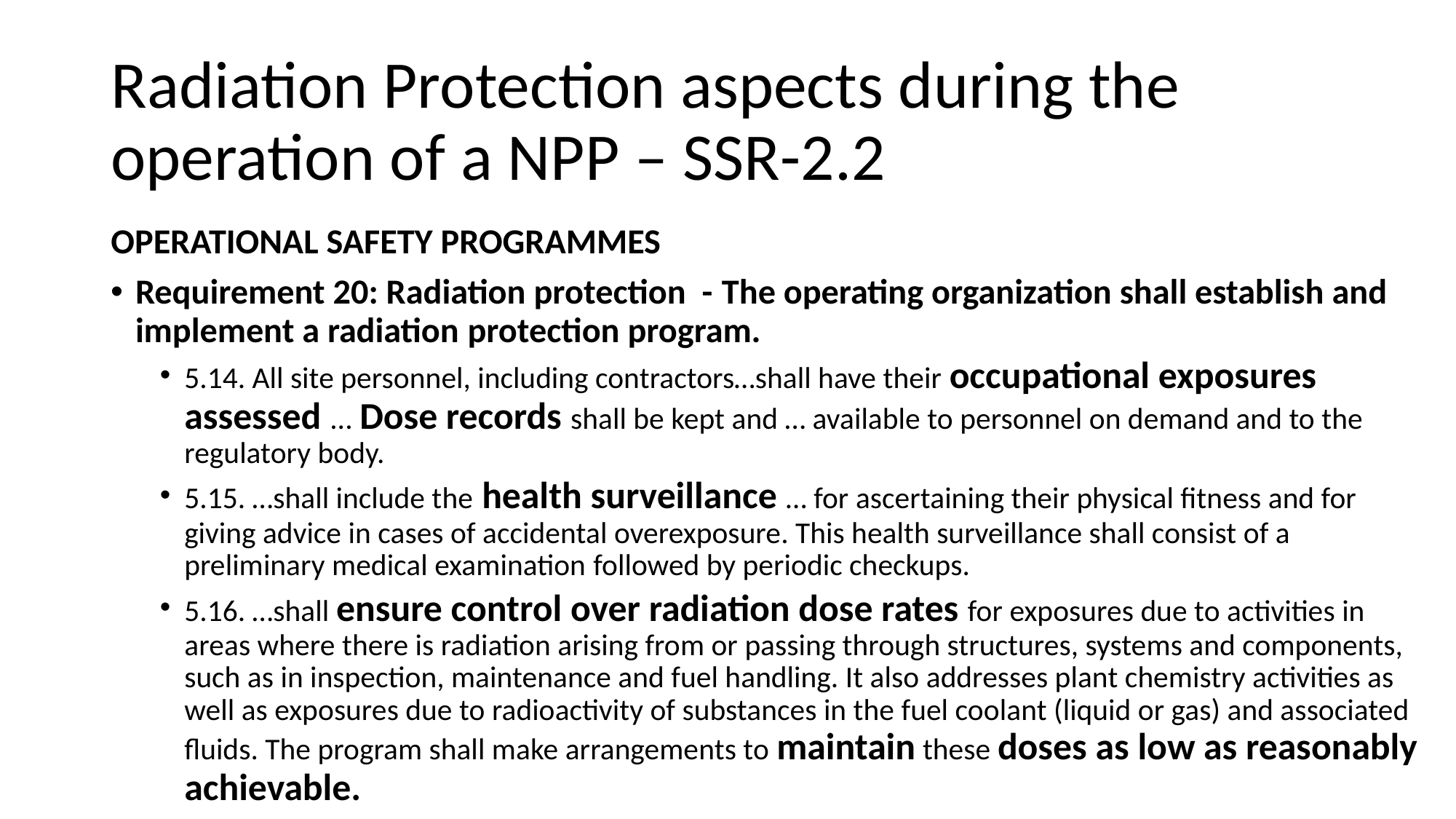

# Radiation Protection aspects during the operation of a NPP – SSR-2.2
OPERATIONAL SAFETY PROGRAMMES
Requirement 20: Radiation protection  - The operating organization shall establish and implement a radiation protection program.
5.14. All site personnel, including contractors…shall have their occupational exposures assessed ... Dose records shall be kept and … available to personnel on demand and to the regulatory body.
5.15. …shall include the health surveillance … for ascertaining their physical fitness and for giving advice in cases of accidental overexposure. This health surveillance shall consist of a preliminary medical examination followed by periodic checkups.
5.16. …shall ensure control over radiation dose rates for exposures due to activities in areas where there is radiation arising from or passing through structures, systems and components, such as in inspection, maintenance and fuel handling. It also addresses plant chemistry activities as well as exposures due to radioactivity of substances in the fuel coolant (liquid or gas) and associated fluids. The program shall make arrangements to maintain these doses as low as reasonably achievable.